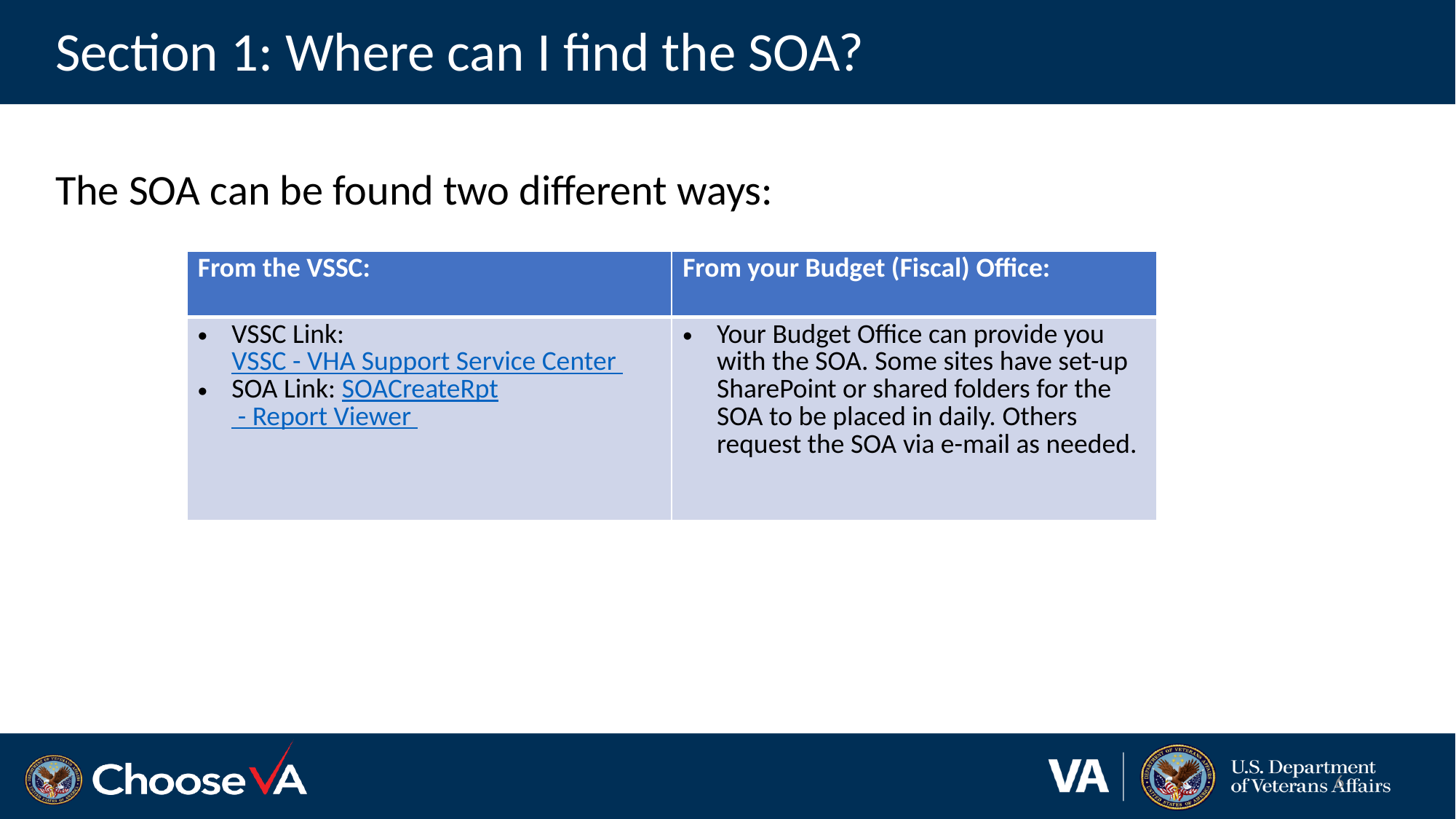

# Section 1: Where can I find the SOA?
The SOA can be found two different ways:

| From the VSSC: | From your Budget (Fiscal) Office: |
| --- | --- |
| VSSC Link: VSSC - VHA Support Service Center  SOA Link: SOACreateRpt - Report Viewer | Your Budget Office can provide you with the SOA. Some sites have set-up SharePoint or shared folders for the SOA to be placed in daily. Others request the SOA via e-mail as needed. |
6